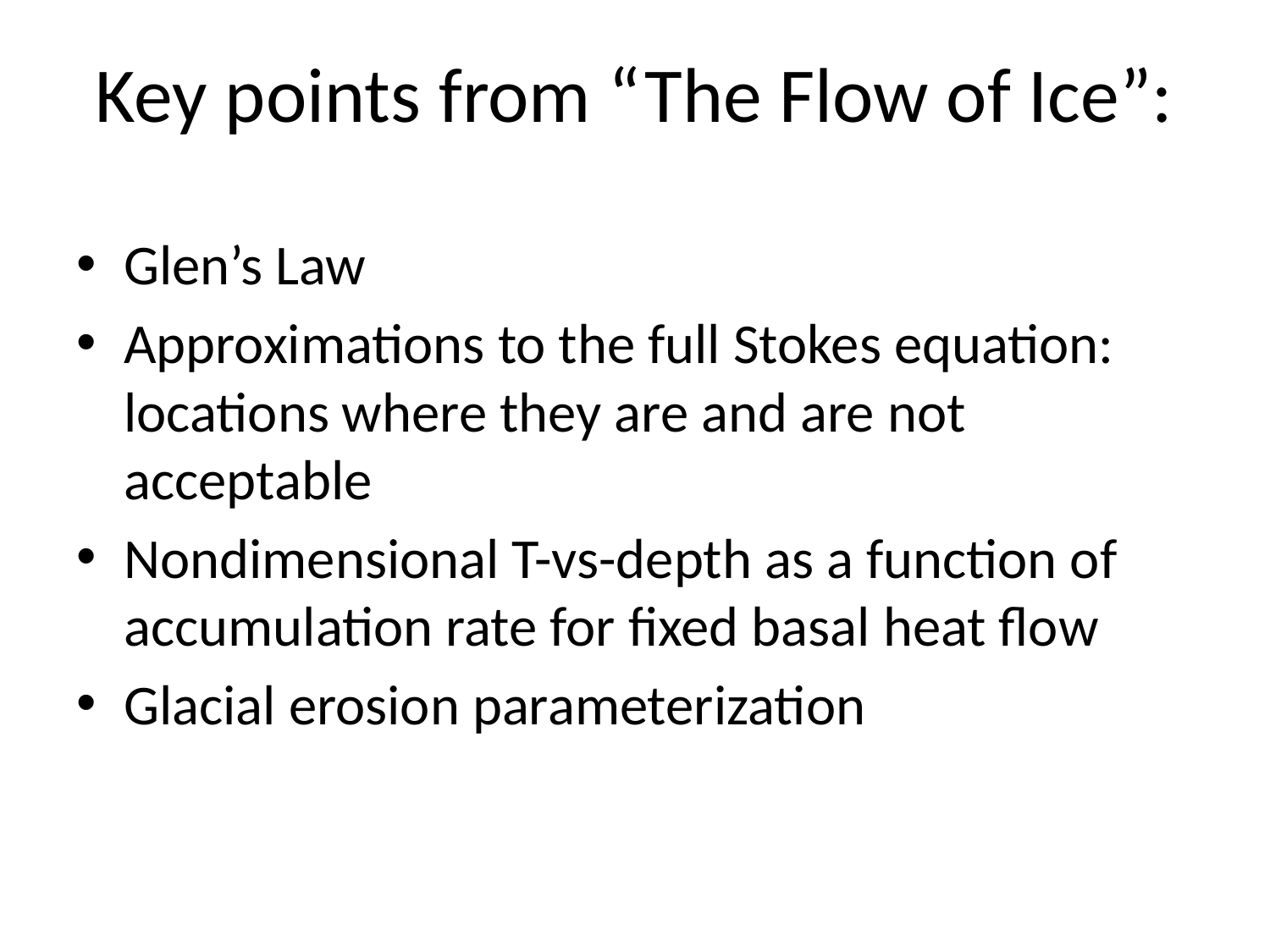

# Key points from “The Flow of Ice”:
Glen’s Law
Approximations to the full Stokes equation: locations where they are and are not acceptable
Nondimensional T-vs-depth as a function of accumulation rate for fixed basal heat flow
Glacial erosion parameterization